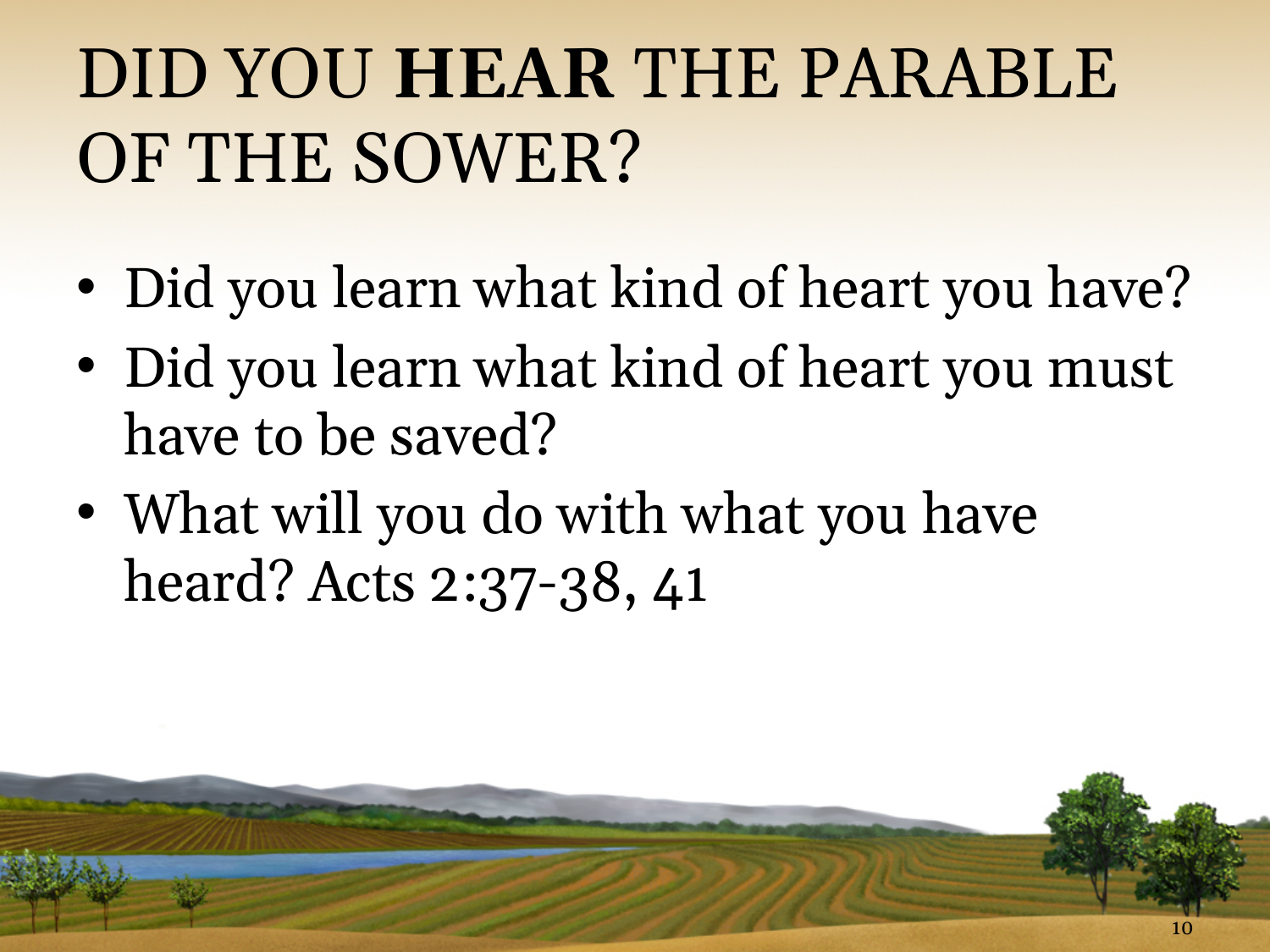

# Did You Hear the Parable of the Sower?
Did you learn what kind of heart you have?
Did you learn what kind of heart you must have to be saved?
What will you do with what you have heard? Acts 2:37-38, 41
10